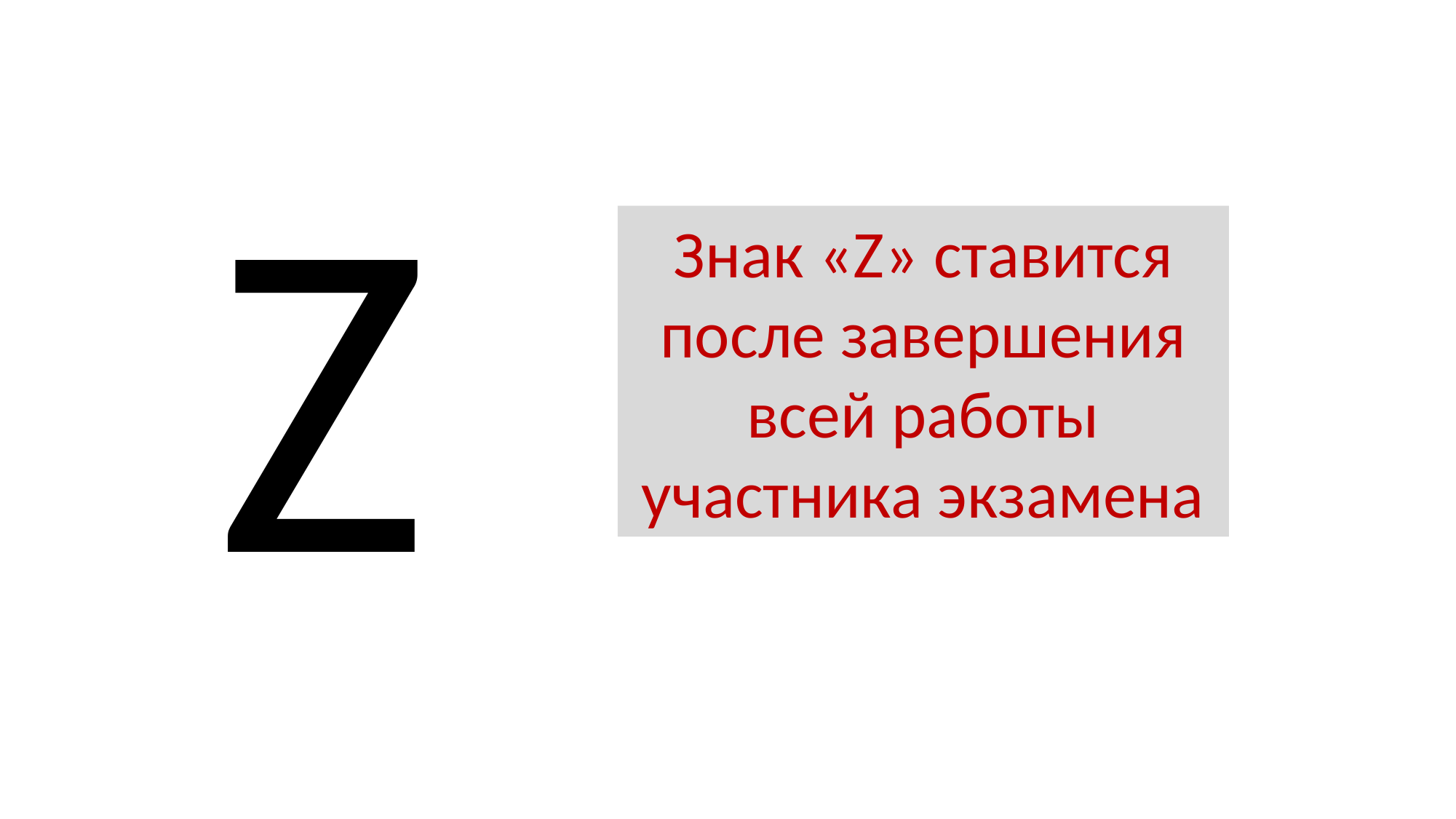

Z

Знак «Z» ставится после завершения всей работы участника экзамена